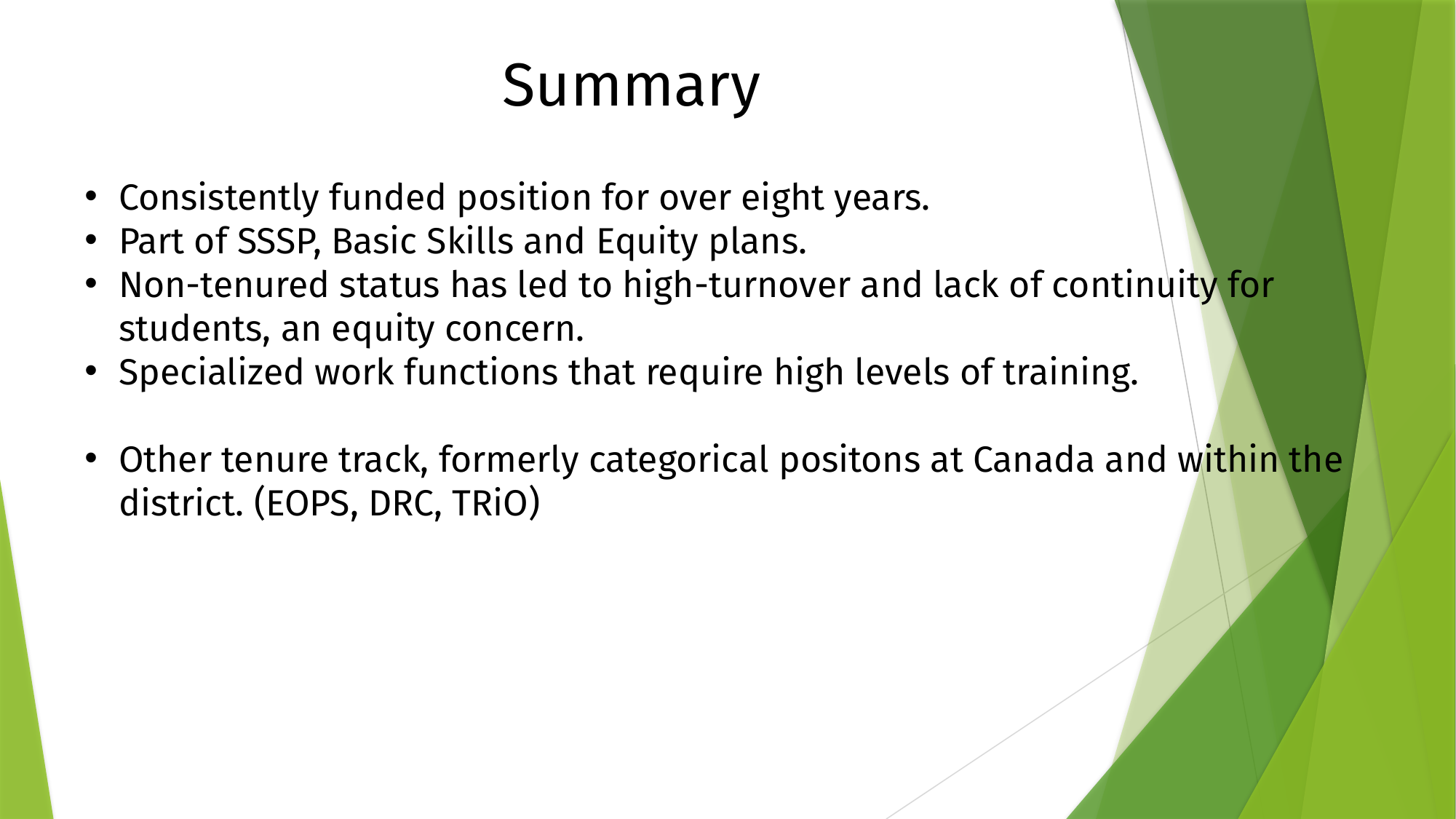

Summary

Consistently funded position for over eight years.
Part of SSSP, Basic Skills and Equity plans.
Non-tenured status has led to high-turnover and lack of continuity for students, an equity concern.
Specialized work functions that require high levels of training.

Other tenure track, formerly categorical positons at Canada and within the district. (EOPS, DRC, TRiO)